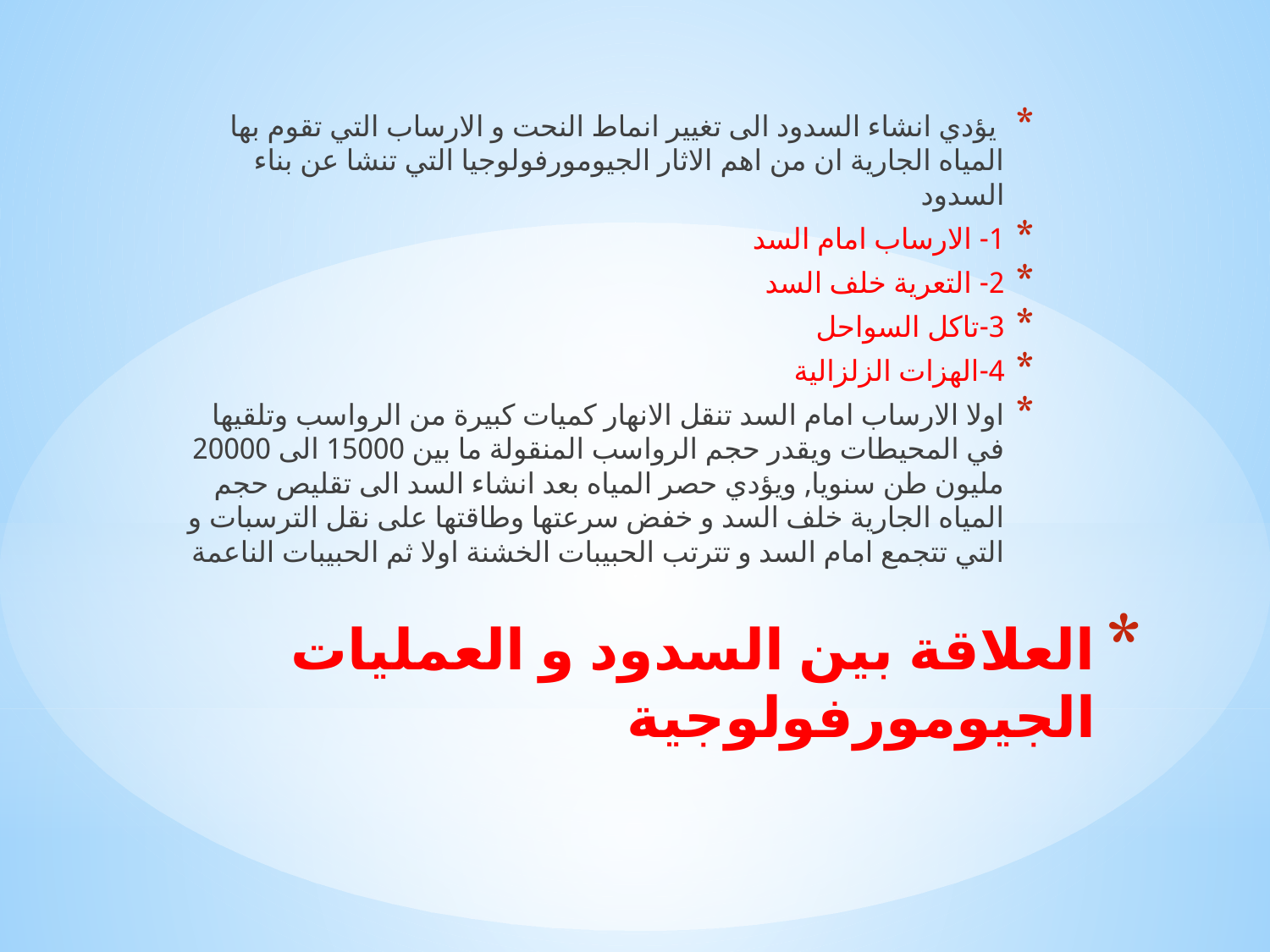

يؤدي انشاء السدود الى تغيير انماط النحت و الارساب التي تقوم بها المياه الجارية ان من اهم الاثار الجيومورفولوجيا التي تنشا عن بناء السدود
1-	 الارساب امام السد
2-	 التعرية خلف السد
3-	تاكل السواحل
4-	الهزات الزلزالية
اولا الارساب امام السد تنقل الانهار كميات كبيرة من الرواسب وتلقيها في المحيطات ويقدر حجم الرواسب المنقولة ما بين 15000 الى 20000 مليون طن سنويا, ويؤدي حصر المياه بعد انشاء السد الى تقليص حجم المياه الجارية خلف السد و خفض سرعتها وطاقتها على نقل الترسبات و التي تتجمع امام السد و تترتب الحبيبات الخشنة اولا ثم الحبيبات الناعمة

# العلاقة بين السدود و العمليات الجيومورفولوجية